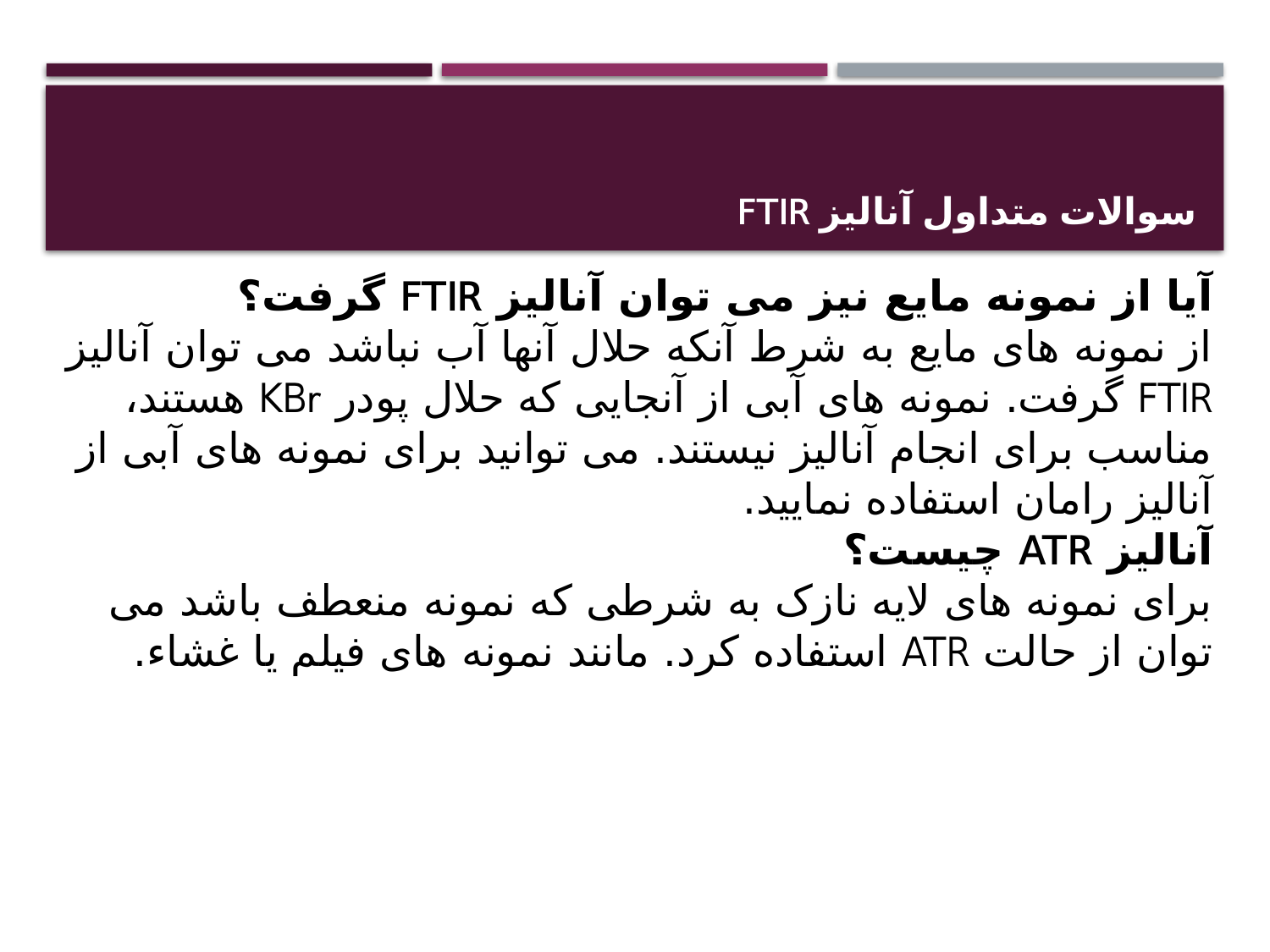

# سوالات متداول آنالیز FTIR
آیا از نمونه مایع نیز می توان آنالیز FTIR گرفت؟
از نمونه های مایع به شرط آنکه حلال آنها آب نباشد می توان آنالیز FTIR گرفت. نمونه های آبی از آنجایی که حلال پودر KBr هستند، مناسب برای انجام آنالیز نیستند. می توانید برای نمونه های آبی از آنالیز رامان استفاده نمایید.
آنالیز ATR چیست؟
برای نمونه های لایه نازک به شرطی که نمونه منعطف باشد می توان از حالت ATR استفاده کرد. مانند نمونه های فیلم یا غشاء.